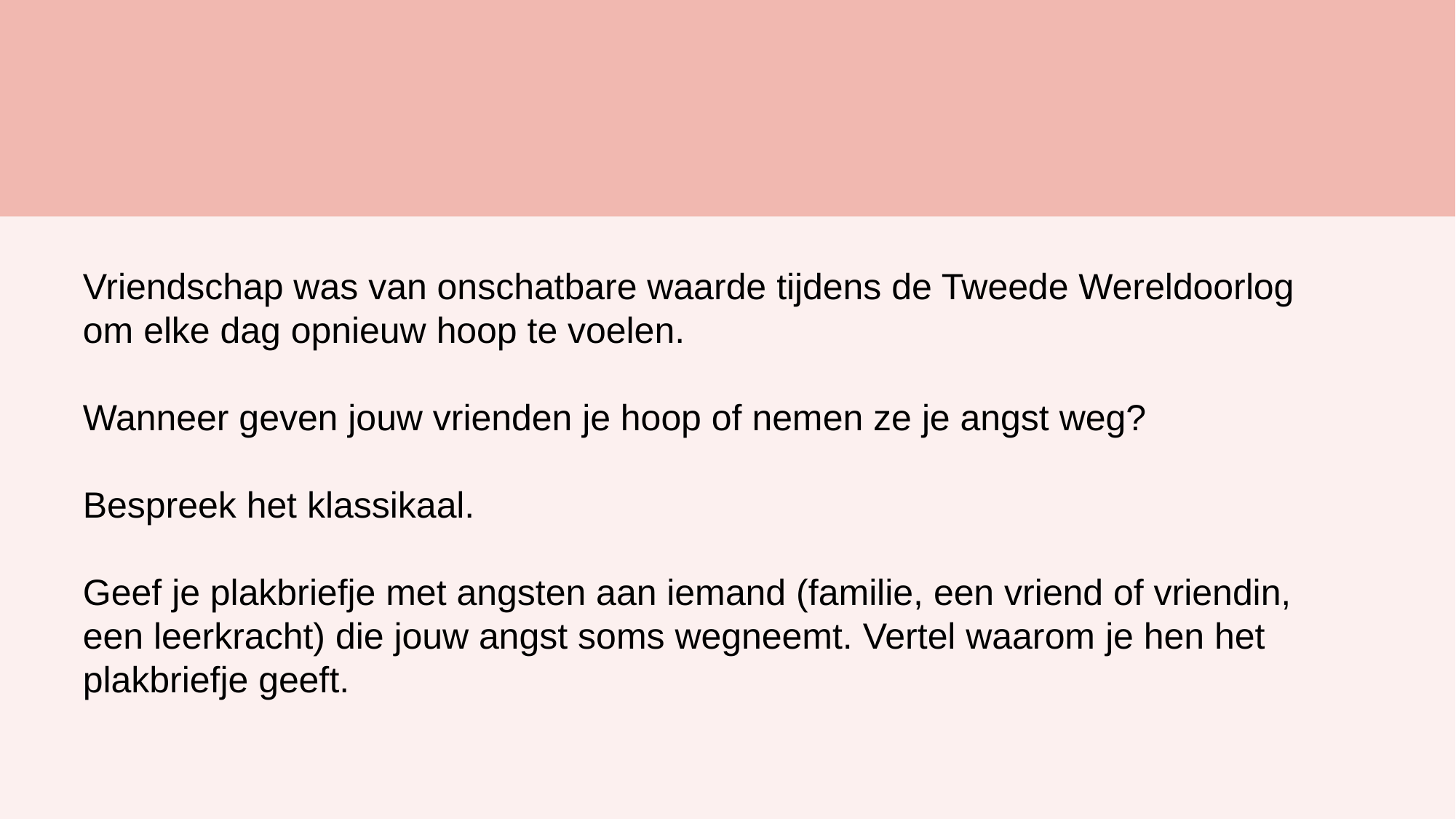

Vriendschap was van onschatbare waarde tijdens de Tweede Wereldoorlog
om elke dag opnieuw hoop te voelen.
Wanneer geven jouw vrienden je hoop of nemen ze je angst weg?
Bespreek het klassikaal.
Geef je plakbriefje met angsten aan iemand (familie, een vriend of vriendin,
een leerkracht) die jouw angst soms wegneemt. Vertel waarom je hen het
plakbriefje geeft.